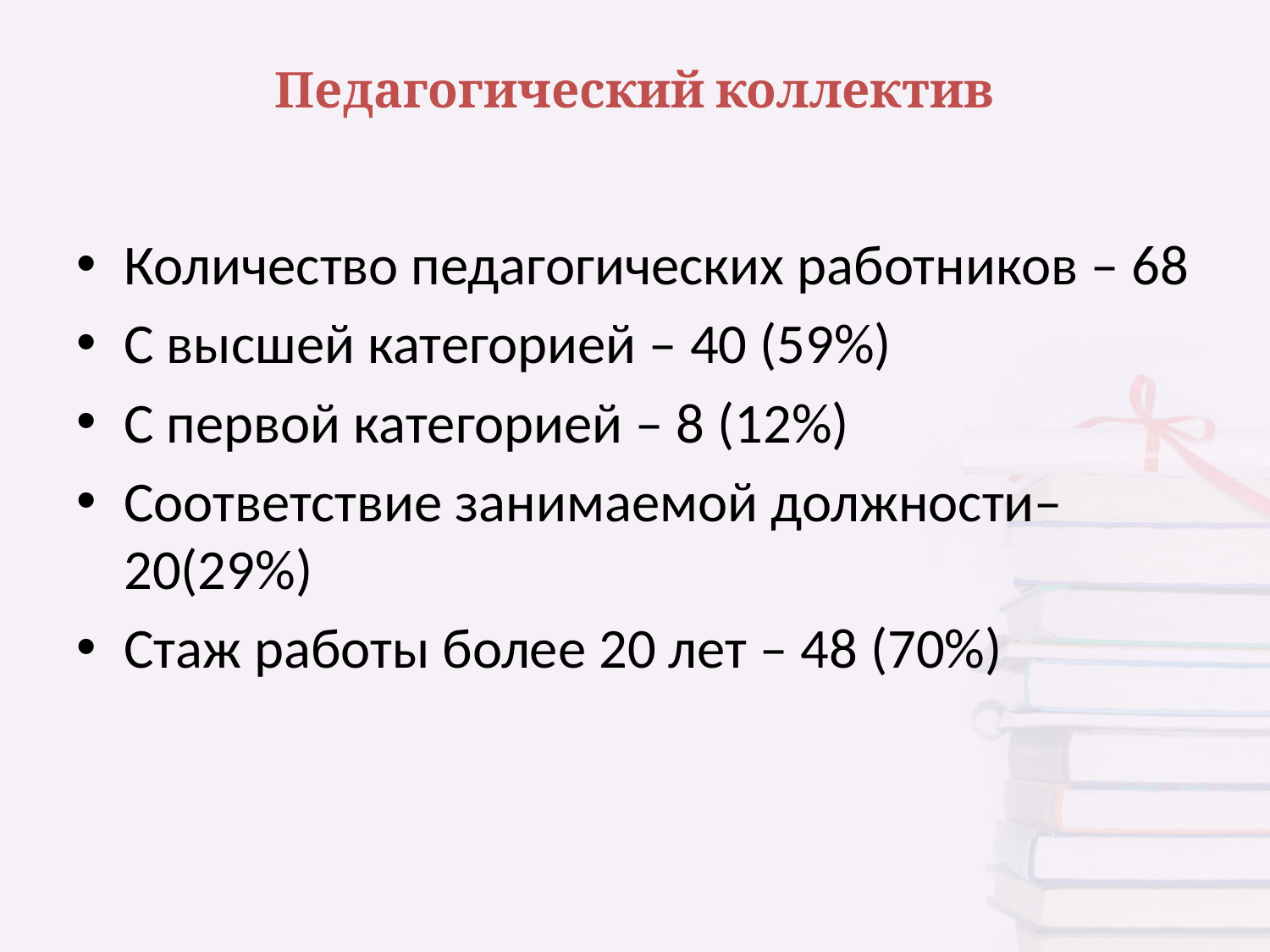

# Педагогический коллектив
Количество педагогических работников – 68
С высшей категорией – 40 (59%)
С первой категорией – 8 (12%)
Соответствие занимаемой должности– 20(29%)
Стаж работы более 20 лет – 48 (70%)